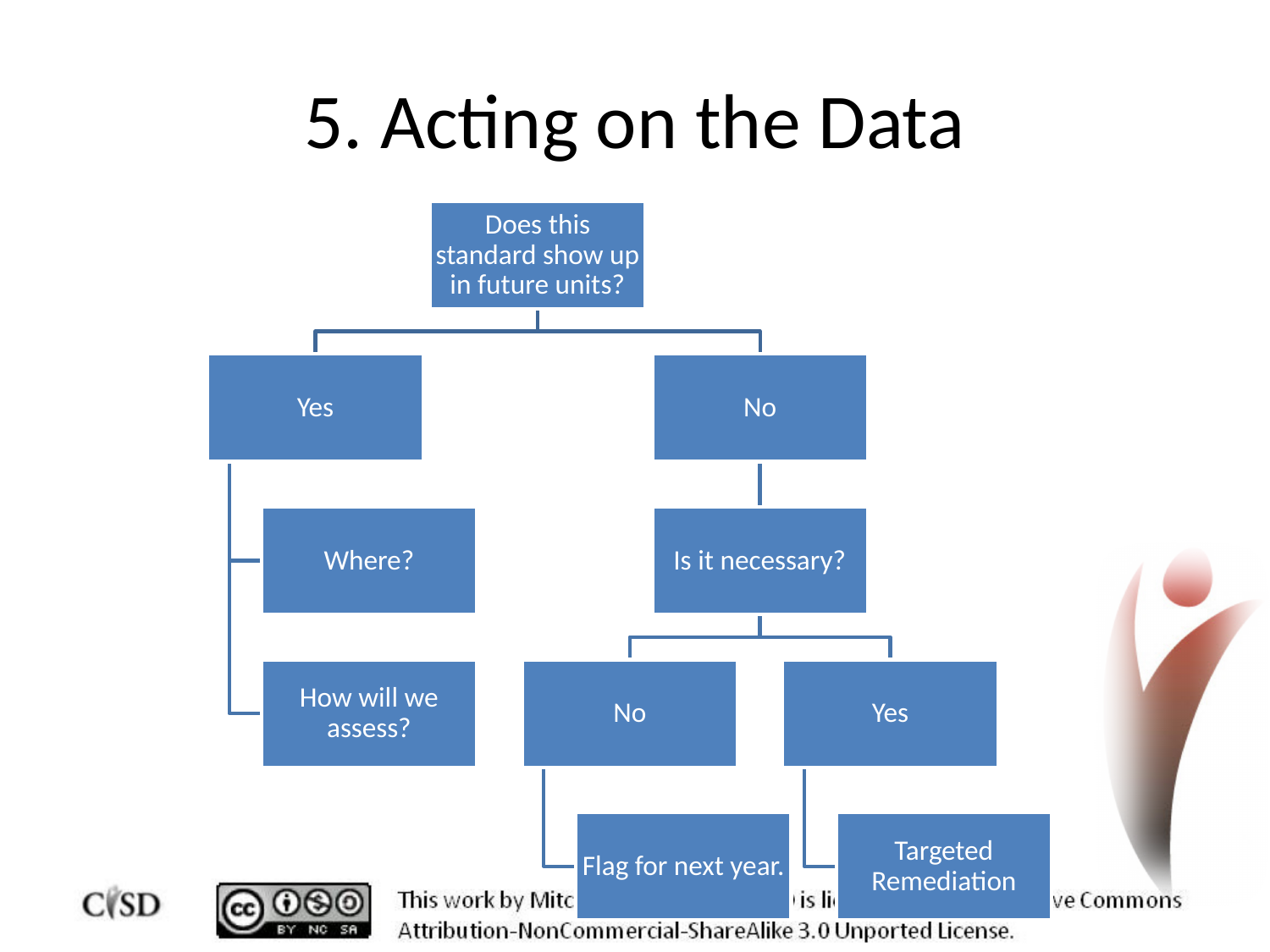

# 5. Acting on the Data
Does this standard show up in future units?

Yes
No

Where?
Is it necessary?

How will we assess?
No
Yes

Flag for next year.
Targeted Remediation